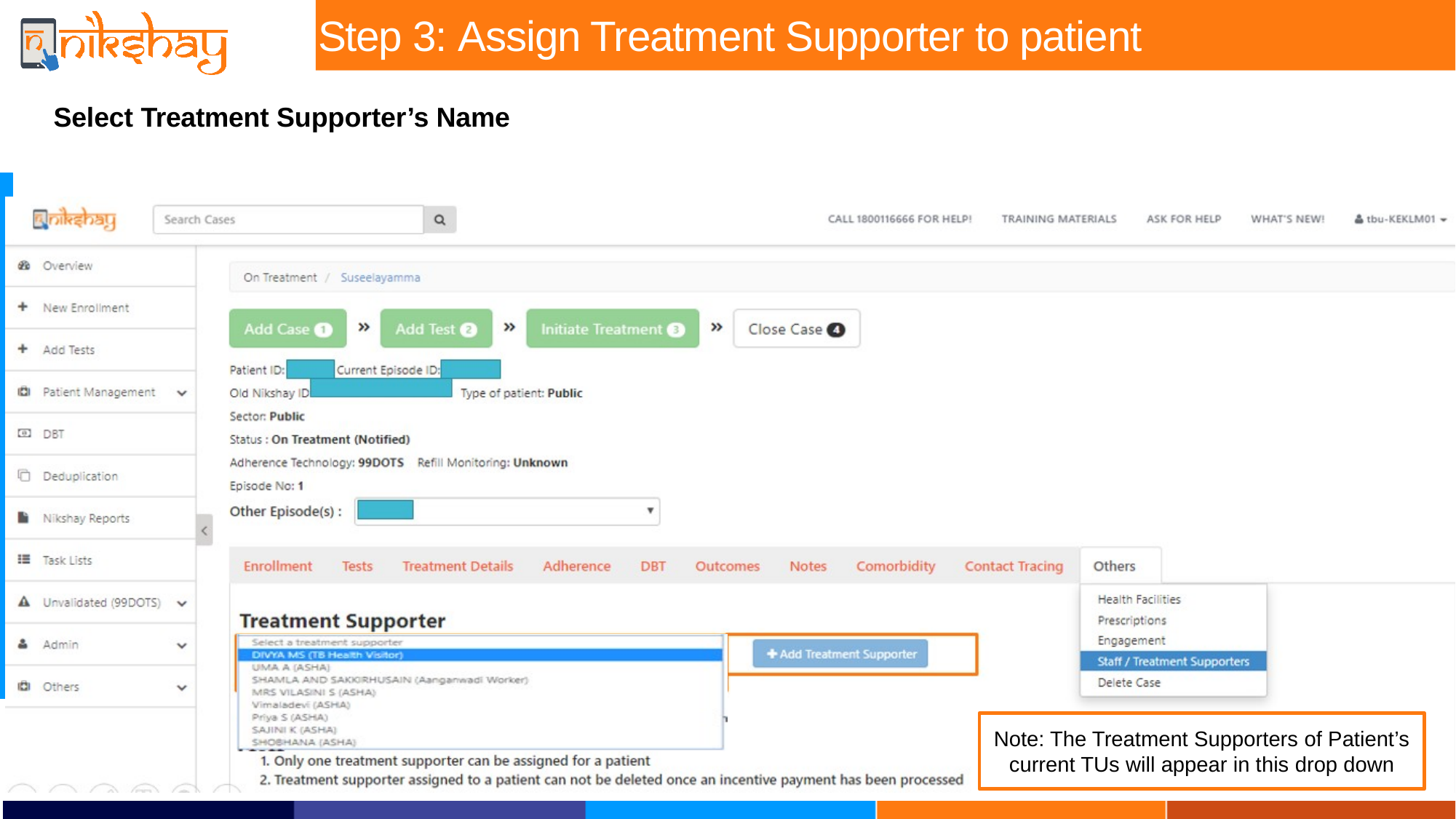

# Step 3: Assign Treatment Supporter to patient

Select Treatment Supporter’s Name

Note: The Treatment Supporters of Patient’s current TUs will appear in this drop down